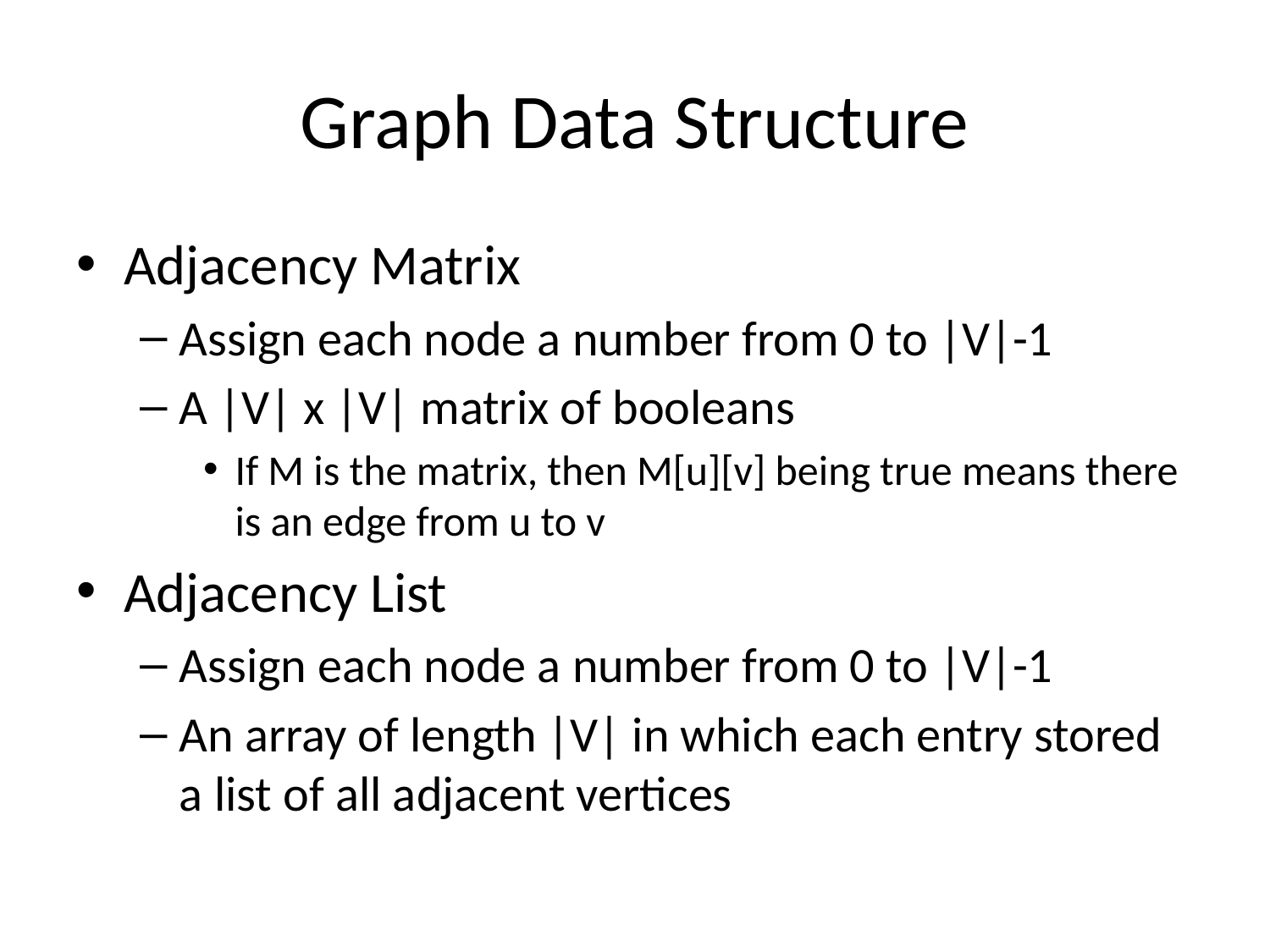

# Graph Data Structure
Adjacency Matrix
Assign each node a number from 0 to |V|-1
A |V| x |V| matrix of booleans
If M is the matrix, then M[u][v] being true means there is an edge from u to v
Adjacency List
Assign each node a number from 0 to |V|-1
An array of length |V| in which each entry stored a list of all adjacent vertices